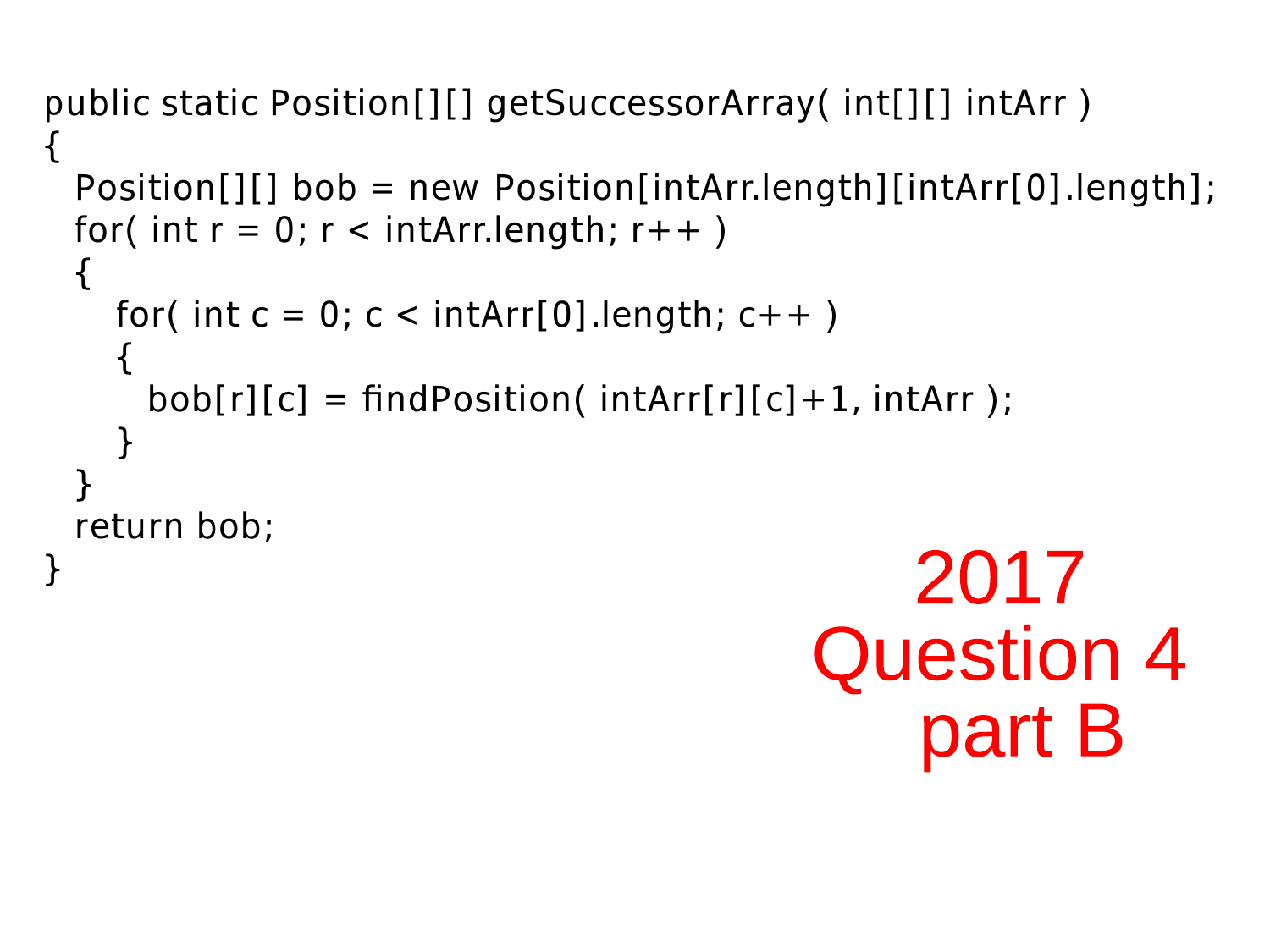

public static Position[][] getSuccessorArray( int[][] intArr )
{
   Position[][] bob = new Position[intArr.length][intArr[0].length];
   for( int r = 0; r < intArr.length; r++ )
   {
       for( int c = 0; c < intArr[0].length; c++ )
       {
          bob[r][c] = findPosition( intArr[r][c]+1, intArr );
       }
   }
   return bob;
}
2017
Question 4
 part B